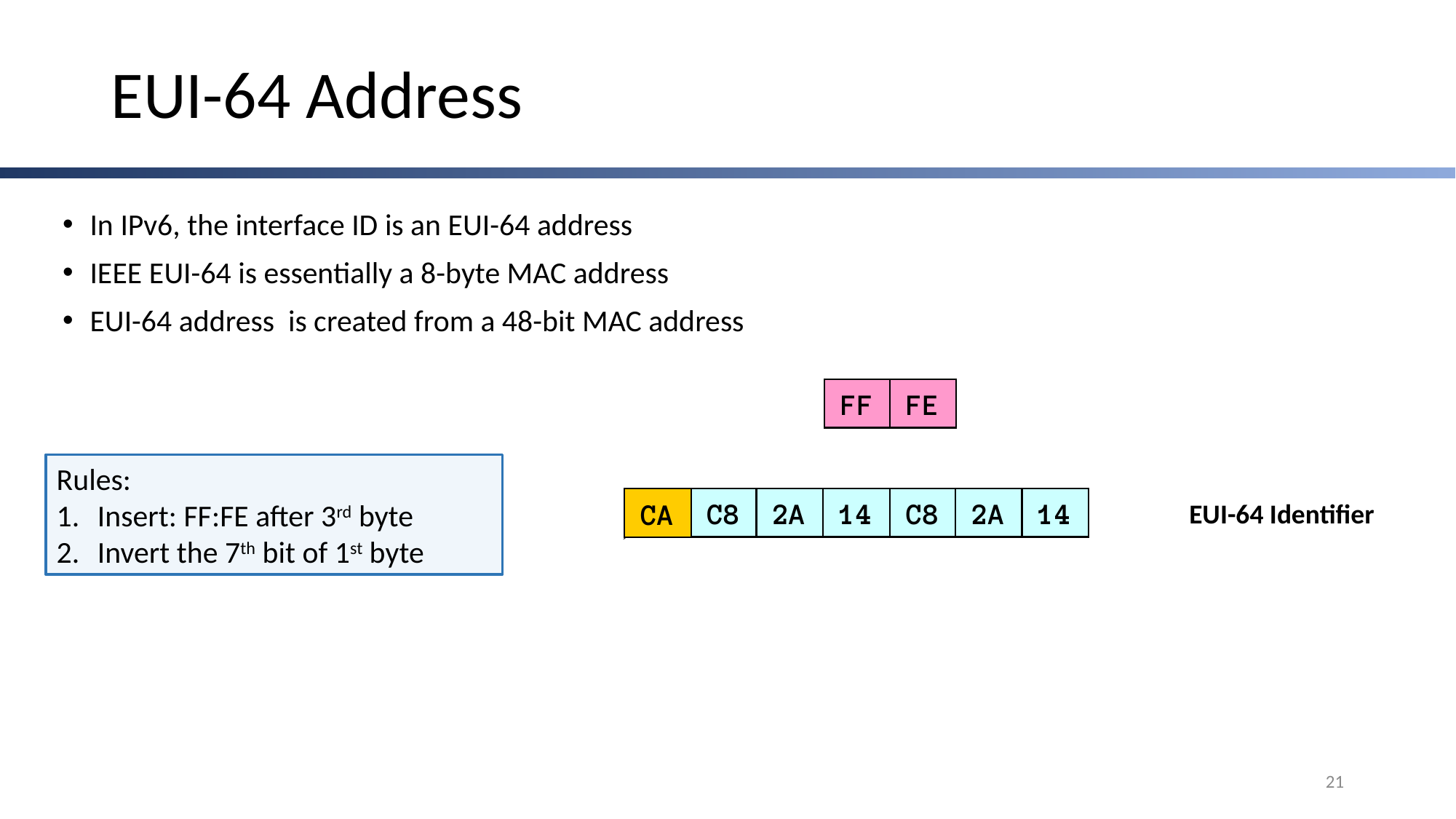

# EUI-64 Address
In IPv6, the interface ID is an EUI-64 address
IEEE EUI-64 is essentially a 8-byte MAC address
EUI-64 address  is created from a 48-bit MAC address

FF
FE
Rules:
Insert: FF:FE after 3rd byte
Invert the 7th bit of 1st byte
C8
2A
14
C8
2A
14
CA
MAC Address
EUI-64 Identifier
1
1
0
0
1
0
0
0

0
1
21